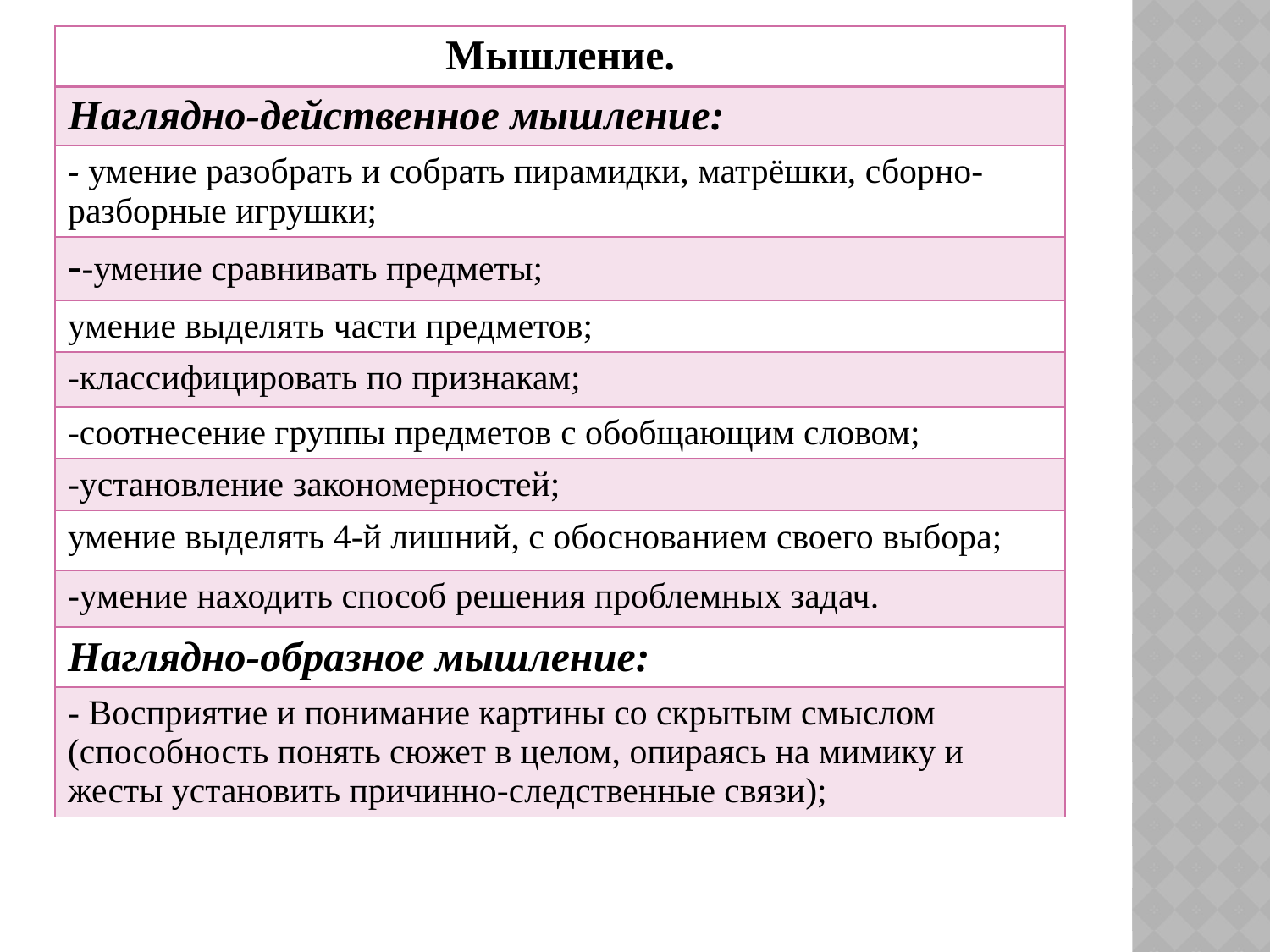

| Мышление. |
| --- |
| Наглядно-действенное мышление: |
| - умение разобрать и собрать пирамидки, матрёшки, сборно-разборные игрушки; |
| --умение сравнивать предметы; |
| умение выделять части предметов; |
| -классифицировать по признакам; |
| -соотнесение группы предметов с обобщающим словом; |
| -установление закономерностей; |
| умение выделять 4-й лишний, с обоснованием своего выбора; |
| -умение находить способ решения проблемных задач. |
| Наглядно-образное мышление: |
| - Восприятие и понимание картины со скрытым смыслом (способность понять сюжет в целом, опираясь на мимику и жесты установить причинно-следственные связи); |